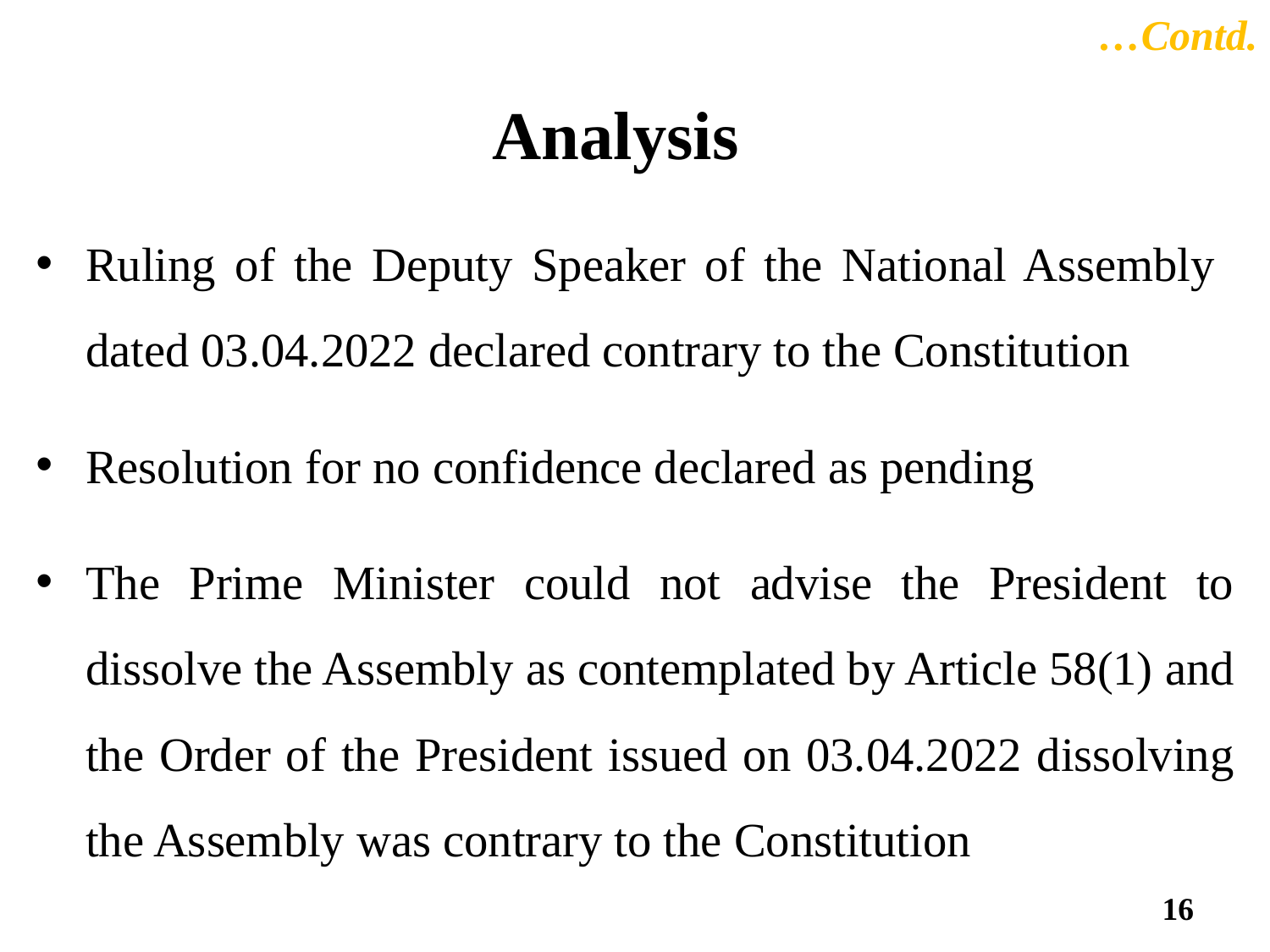

…Contd.
# Analysis
Ruling of the Deputy Speaker of the National Assembly  dated 03.04.2022 declared contrary to the Constitution
Resolution for no confidence declared as pending
The Prime Minister could not advise the President to dissolve the Assembly as contemplated by Article 58(1) and the Order of the President issued on 03.04.2022 dissolving the Assembly was contrary to the Constitution

16